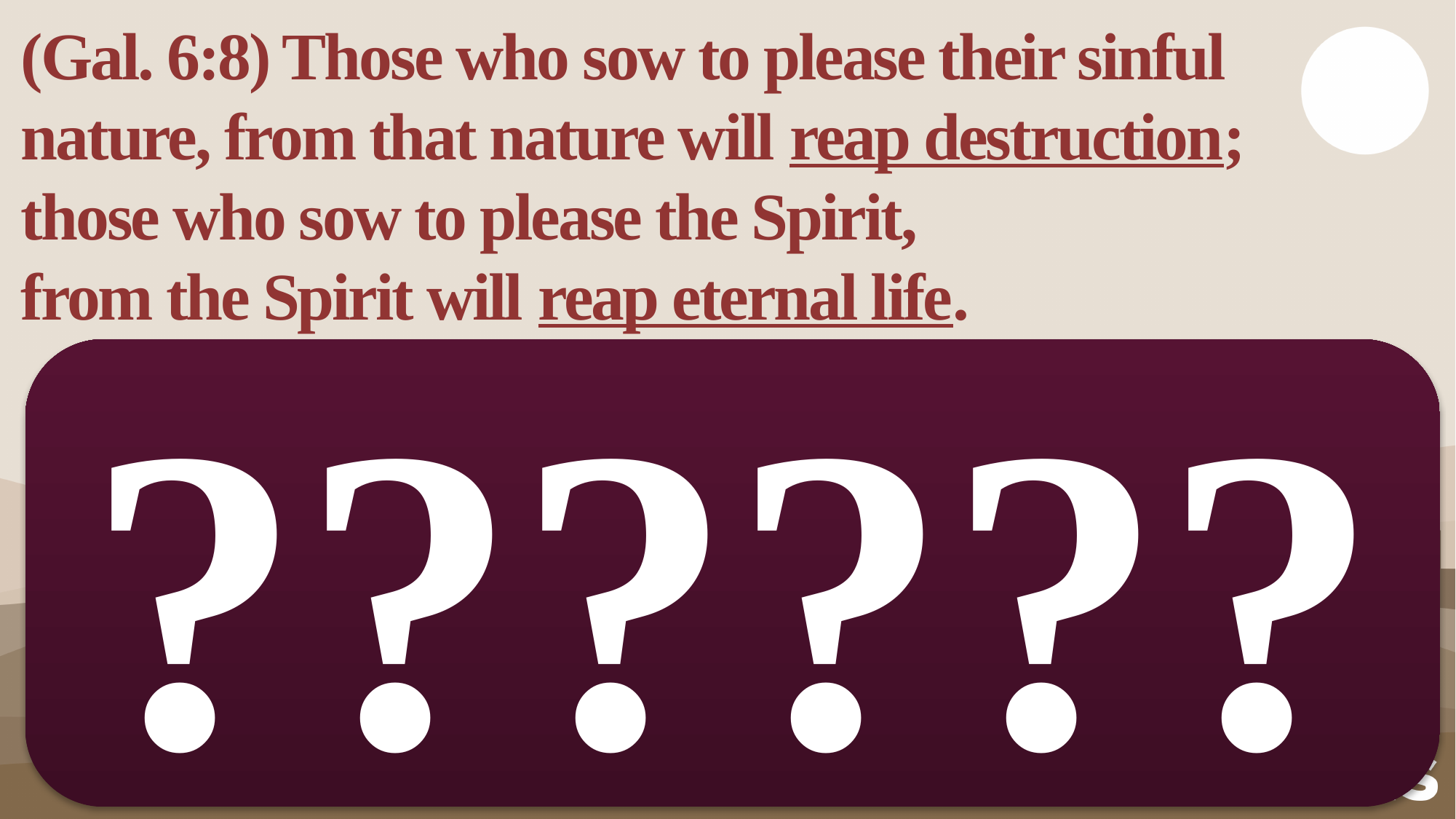

(Gal. 6:8) Those who sow to please their sinful nature, from that nature will reap destruction;
those who sow to please the Spirit,
from the Spirit will reap eternal life.
??????